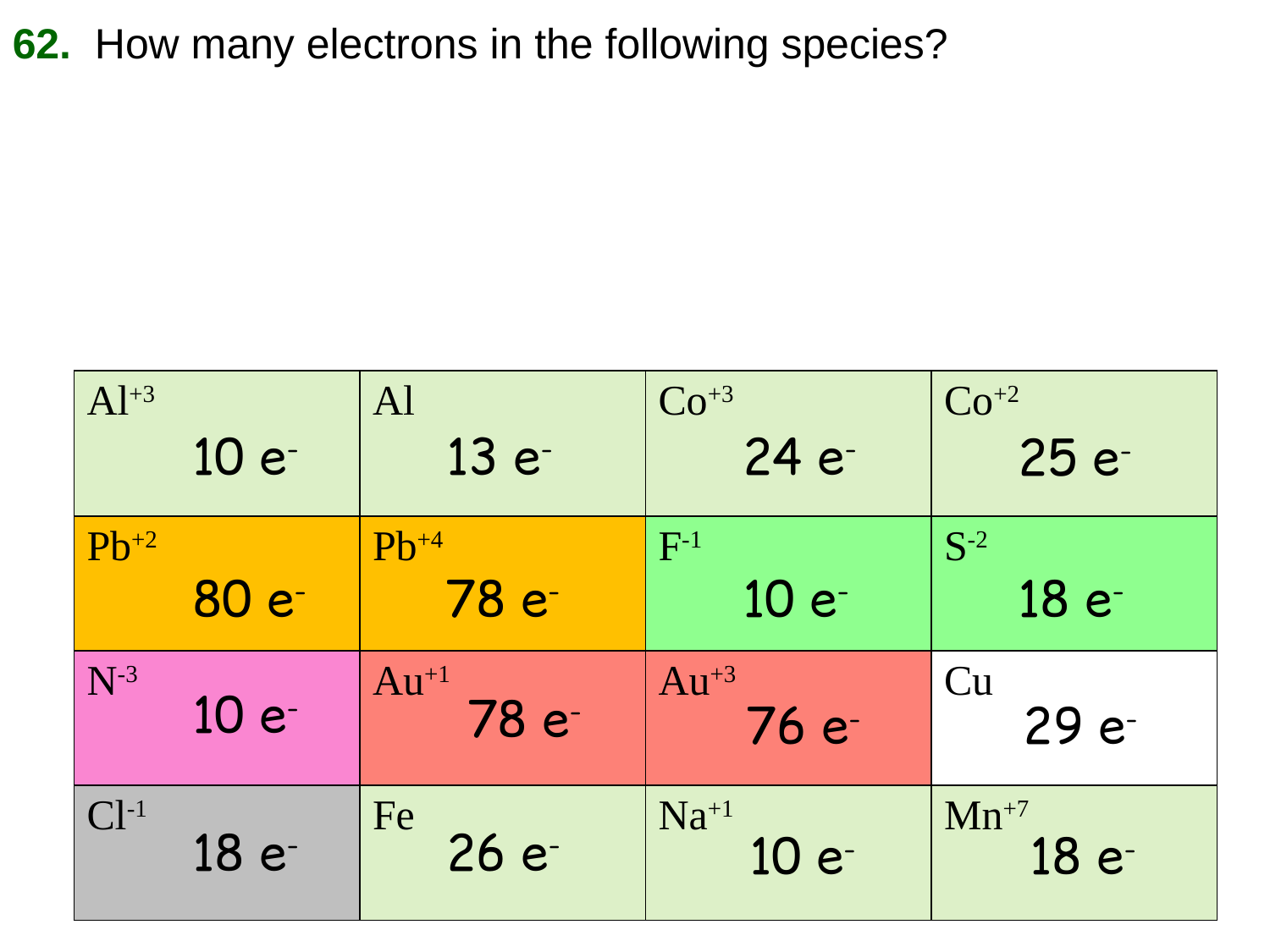

62.  How many electrons in the following species?
| Al+3 | Al | Co+3 | Co+2 |
| --- | --- | --- | --- |
| Pb+2 | Pb+4 | F-1 | S-2 |
| N-3 | Au+1 | Au+3 | Cu |
| Cl-1 | Fe | Na+1 | Mn+7 |
10 e-
13 e-
24 e-
25 e-
80 e-
78 e-
10 e-
18 e-
10 e-
78 e-
76 e-
29 e-
18 e-
26 e-
10 e-
18 e-